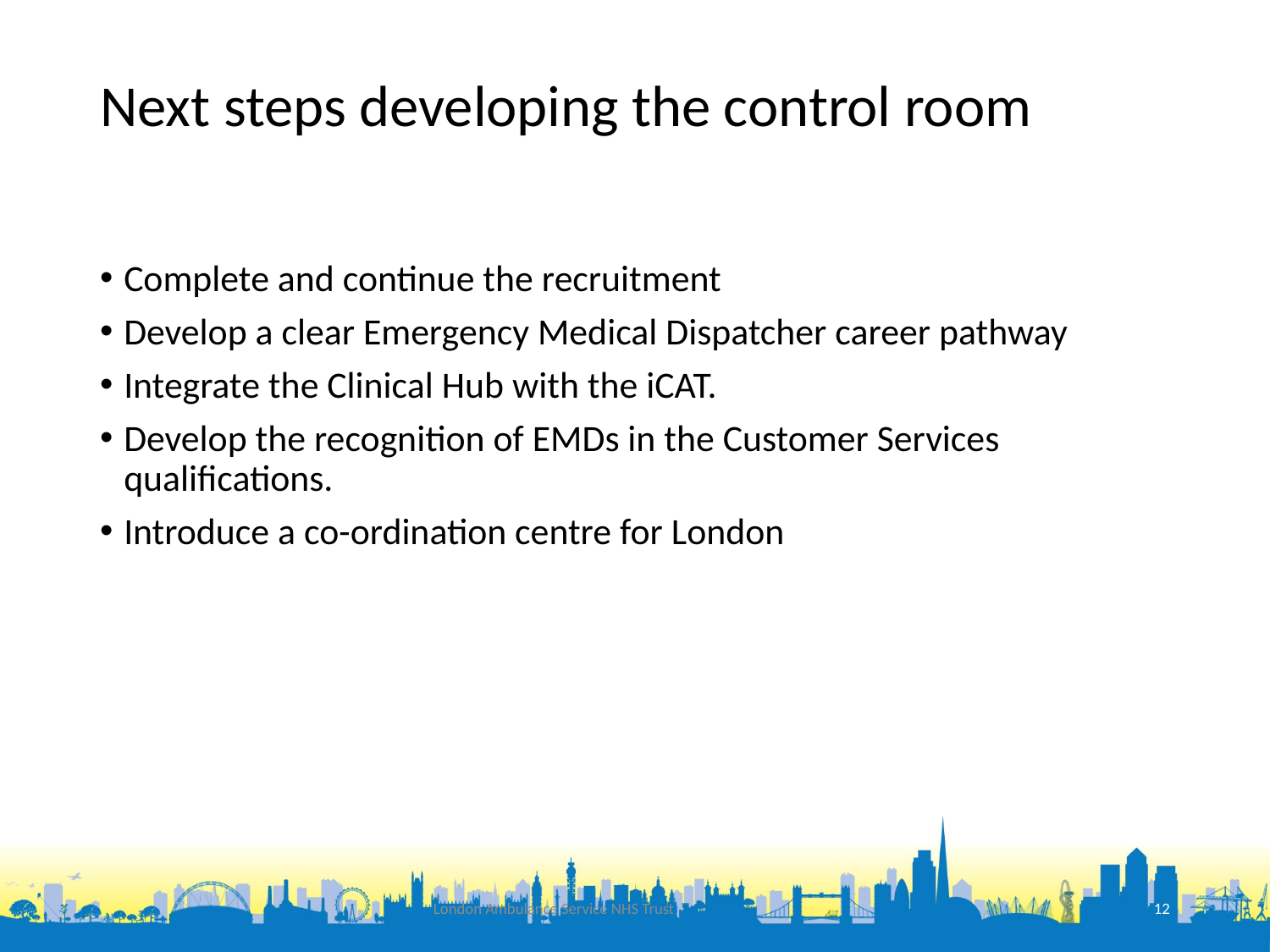

# Next steps developing the control room
Complete and continue the recruitment
Develop a clear Emergency Medical Dispatcher career pathway
Integrate the Clinical Hub with the iCAT.
Develop the recognition of EMDs in the Customer Services qualifications.
Introduce a co-ordination centre for London

London Ambulance Service NHS Trust
12